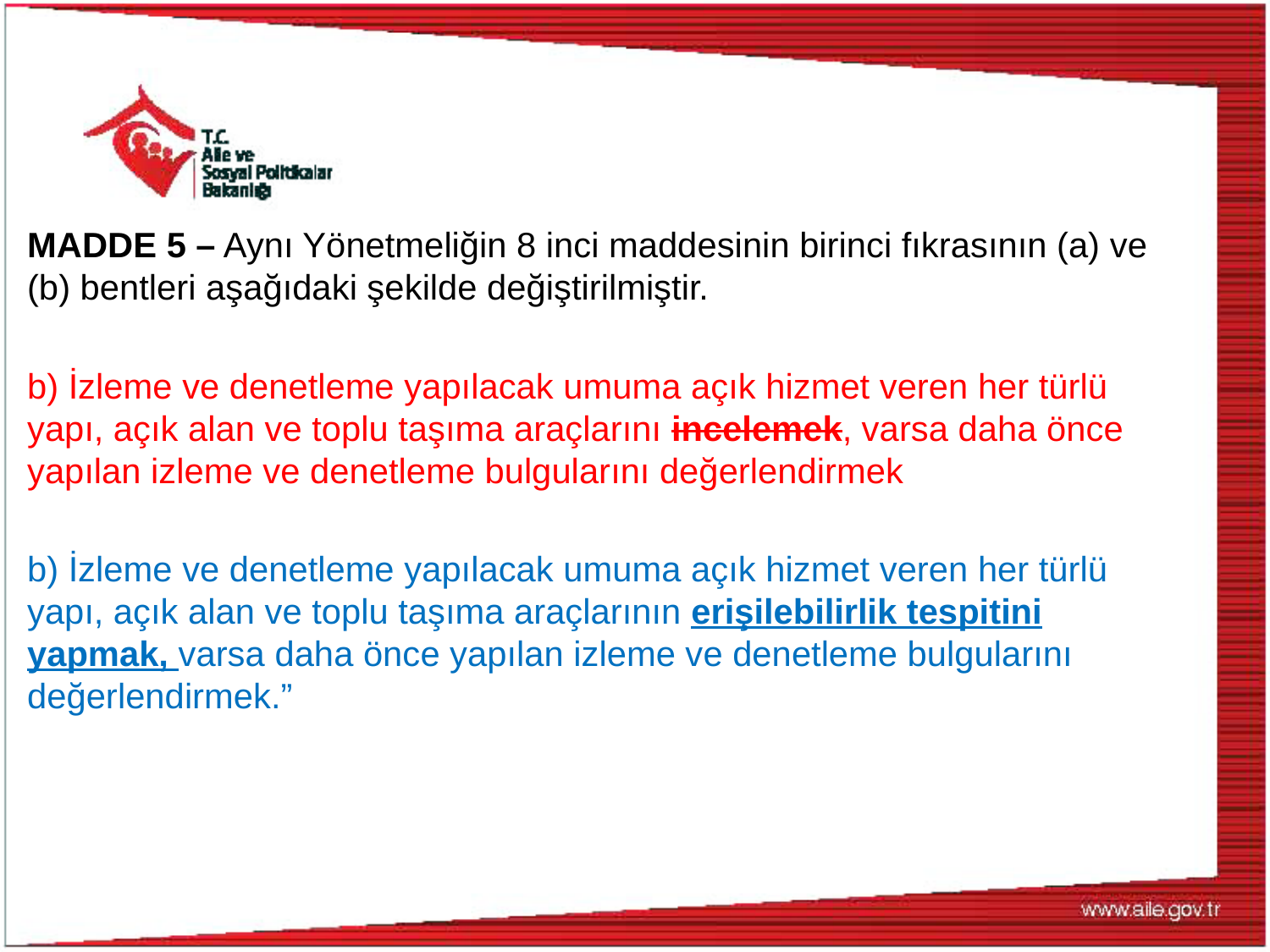

MADDE 5 – Aynı Yönetmeliğin 8 inci maddesinin birinci fıkrasının (a) ve (b) bentleri aşağıdaki şekilde değiştirilmiştir.

b) İzleme ve denetleme yapılacak umuma açık hizmet veren her türlü yapı, açık alan ve toplu taşıma araçlarını incelemek, varsa daha önce yapılan izleme ve denetleme bulgularını değerlendirmek

b) İzleme ve denetleme yapılacak umuma açık hizmet veren her türlü yapı, açık alan ve toplu taşıma araçlarının erişilebilirlik tespitini yapmak, varsa daha önce yapılan izleme ve denetleme bulgularını değerlendirmek.”